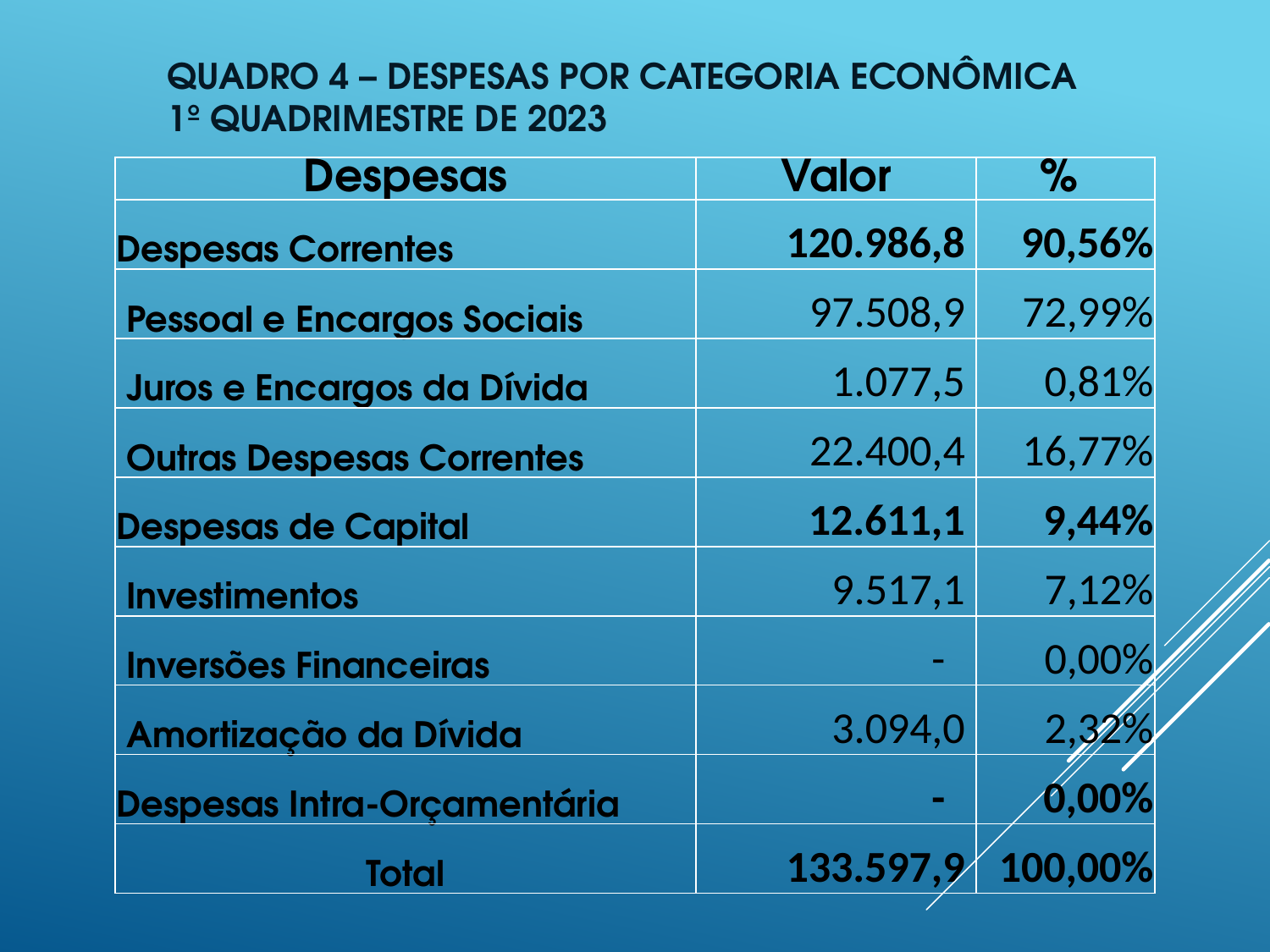

# Quadro 4 – Despesas por Categoria Econômica 1º Quadrimestre de 2023
| Despesas | Valor | % |
| --- | --- | --- |
| Despesas Correntes | 120.986,8 | 90,56% |
| Pessoal e Encargos Sociais | 97.508,9 | 72,99% |
| Juros e Encargos da Dívida | 1.077,5 | 0,81% |
| Outras Despesas Correntes | 22.400,4 | 16,77% |
| Despesas de Capital | 12.611,1 | 9,44% |
| Investimentos | 9.517,1 | 7,12% |
| Inversões Financeiras | - | 0,00% |
| Amortização da Dívida | 3.094,0 | 2,32% |
| Despesas Intra-Orçamentária | - | 0,00% |
| Total | 133.597,9 | 100,00% |